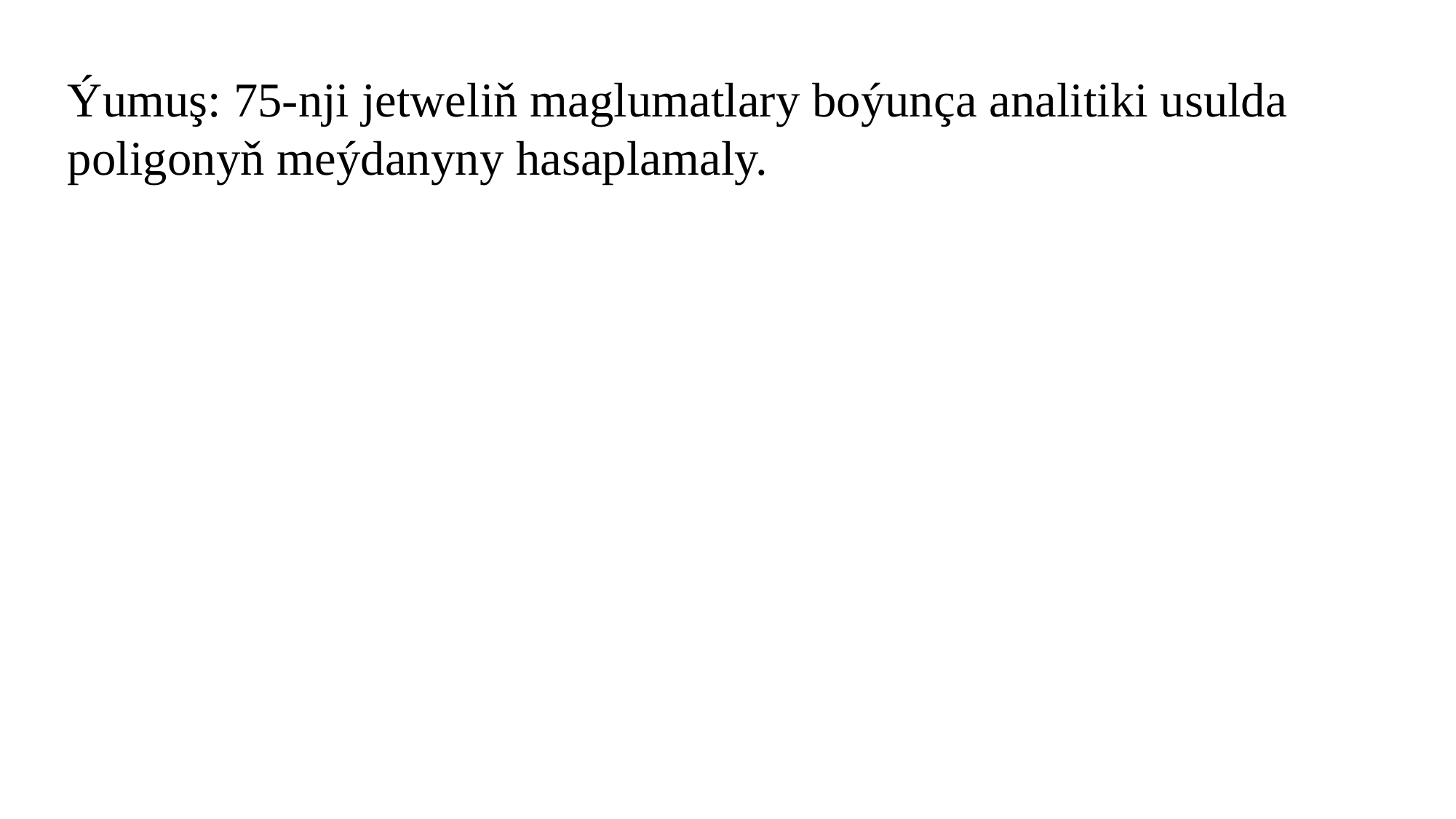

Ýumuş: 75-nji jetweliň maglumatlary boýunça analitiki usulda poligonyň meýdanyny hasaplamaly.